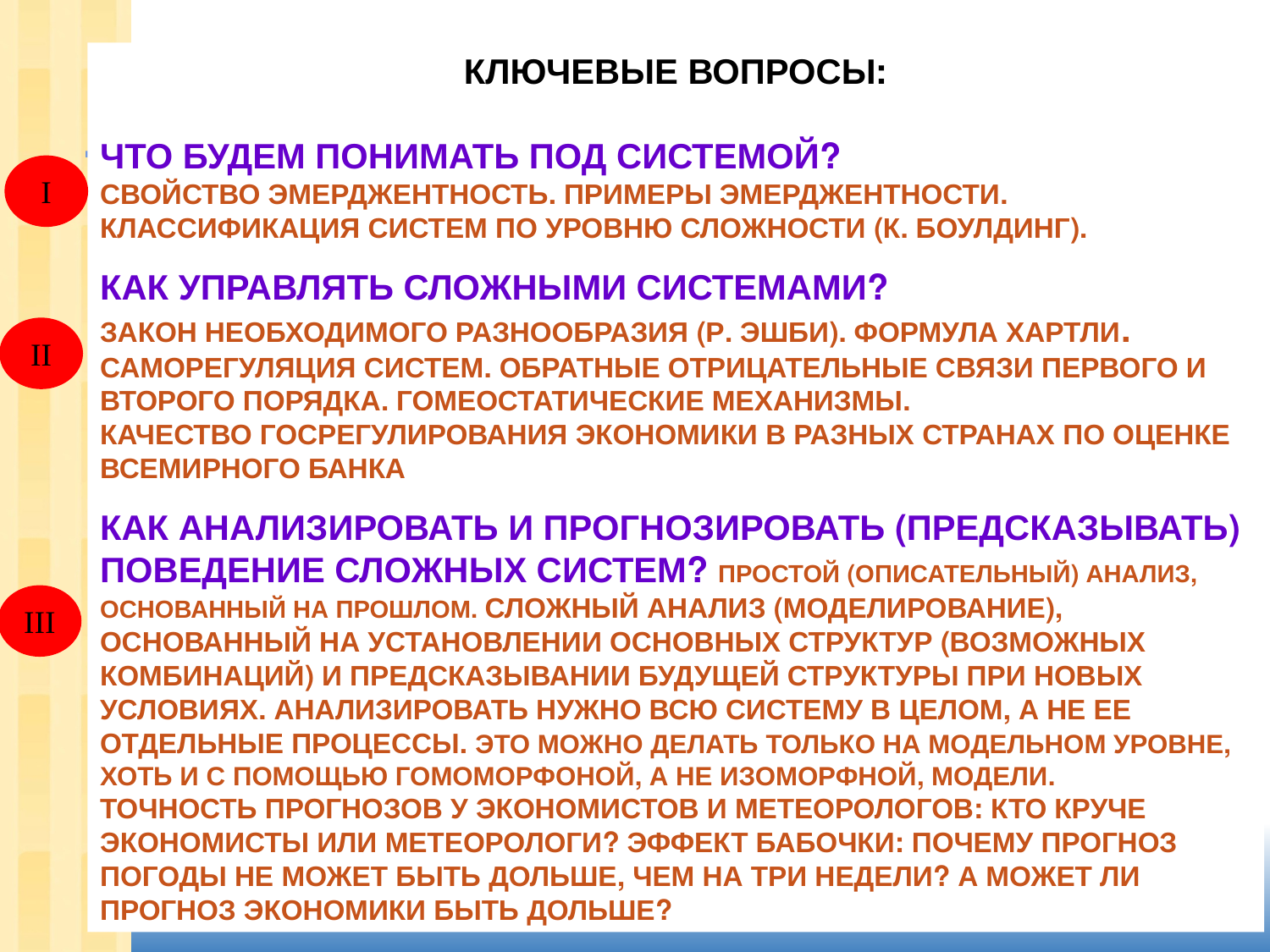

КЛЮЧЕВЫЕ ВОПРОСЫ:

Что будем понимать под системой?
Свойство Эмерджентность. Примеры эмерджентности. Классификация систем по уровню сложности (К. Боулдинг).

Как управлять сложными системами?
Закон необходимого разнообразия (Р. Эшби). Формула Хартли. Саморегуляция систем. Обратные отрицательные связи первого и второго порядка. Гомеостатические механизмы.
Качество госрегулирования экономики в разных странах по оценке Всемирного банка

Как АНАЛИЗИРОВАТЬ И прогнозировать (предсказывать) поведение сложных систем? Простой (описательный) анализ, основанный на прошлом. Сложный анализ (Моделирование), основанный на установлении основных структур (возможных комбинаций) и предсказывании будущей структуры при новых условиях. Анализировать нужно всю систему в целом, а не ее отдельные процессы. Это можно делать только на модельном уровне, хоть и с помощью гомоморфоной, а не изоморфной, модели.
Точность прогнозов у экономистов и метеорологов: кто круче экономисты или метеорологи? Эффект бабочки: Почему прогноз погоды не может быть дольше, чем на три недели? А может ли прогноз экономики быть дольше?
I
II
III